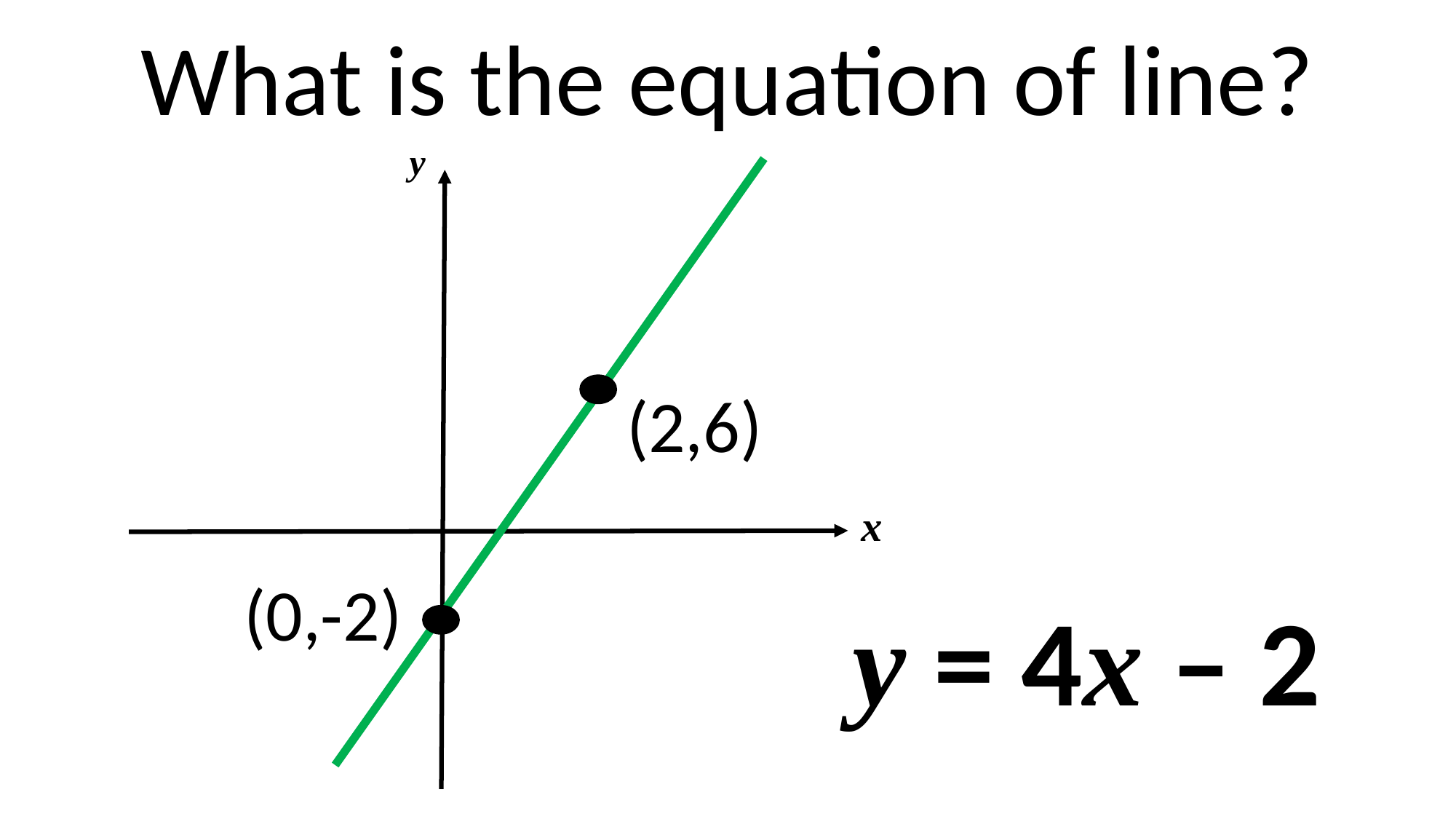

What is the equation of line?
y

(2,6)
x

(0,-2)
y = 4x – 2